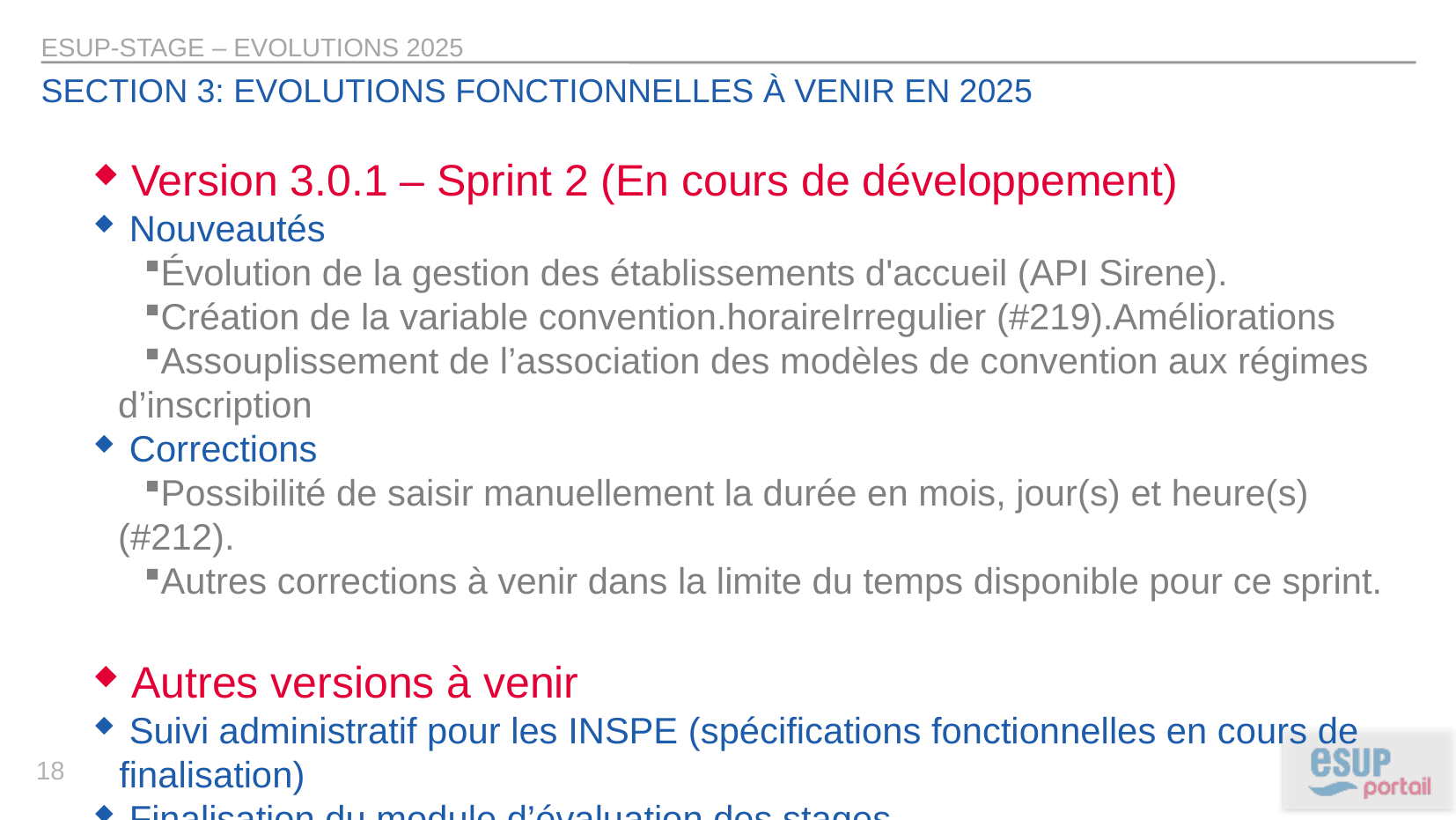

ESUP-Stage – EVOLUTIONS 2025
Section 3: Evolutions fonctionnelles à venir en 2025

 Version 3.0.1 – Sprint 2 (En cours de développement)
 Nouveautés
Évolution de la gestion des établissements d'accueil (API Sirene).
Création de la variable convention.horaireIrregulier (#219).Améliorations
Assouplissement de l’association des modèles de convention aux régimes d’inscription
 Corrections
Possibilité de saisir manuellement la durée en mois, jour(s) et heure(s) (#212).
Autres corrections à venir dans la limite du temps disponible pour ce sprint.

 Autres versions à venir
 Suivi administratif pour les INSPE (spécifications fonctionnelles en cours de finalisation)
 Finalisation du module d’évaluation des stages

Statut d’avancement
En cours de recette